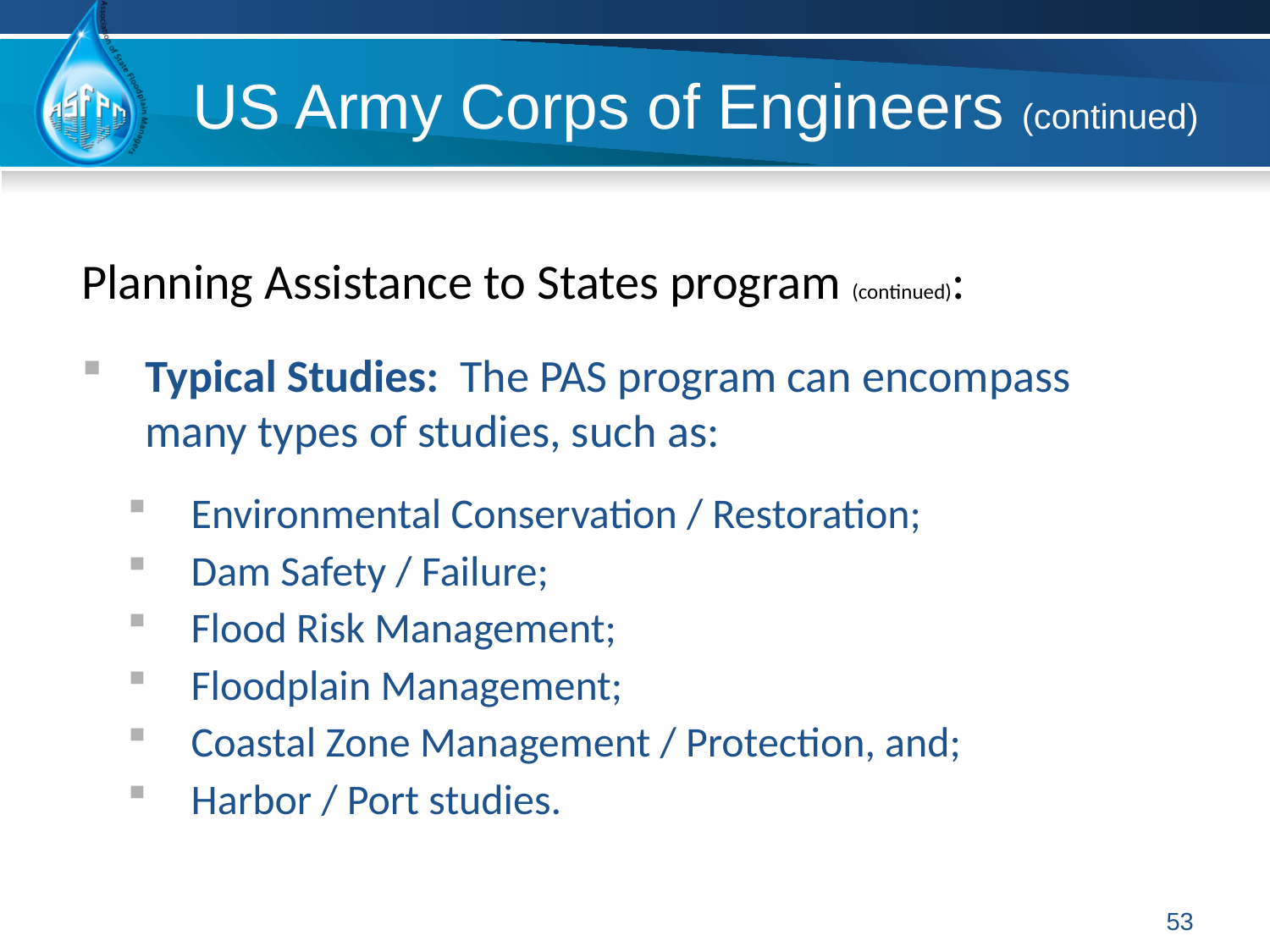

US Army Corps of Engineers (continued)

Planning Assistance to States program (continued):

Typical Studies:  The PAS program can encompass many types of studies, such as:

Environmental Conservation / Restoration;
Dam Safety / Failure;
Flood Risk Management;
Floodplain Management;
Coastal Zone Management / Protection, and;
Harbor / Port studies.

53